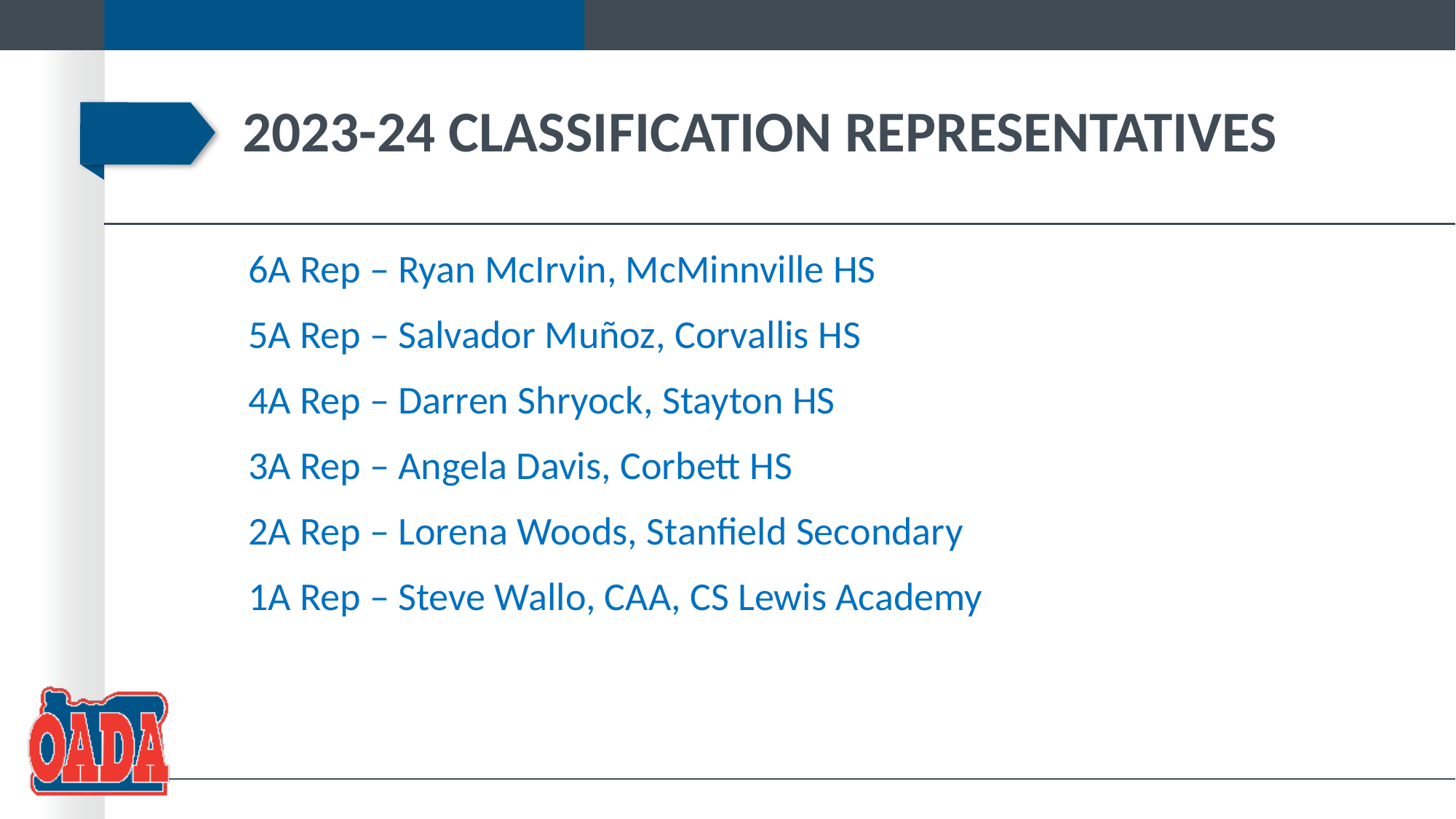

# 2023-24 Classification Representatives
6A Rep – Ryan McIrvin, McMinnville HS
5A Rep – Salvador Muñoz, Corvallis HS
4A Rep – Darren Shryock, Stayton HS
3A Rep – Angela Davis, Corbett HS
2A Rep – Lorena Woods, Stanfield Secondary
1A Rep – Steve Wallo, CAA, CS Lewis Academy